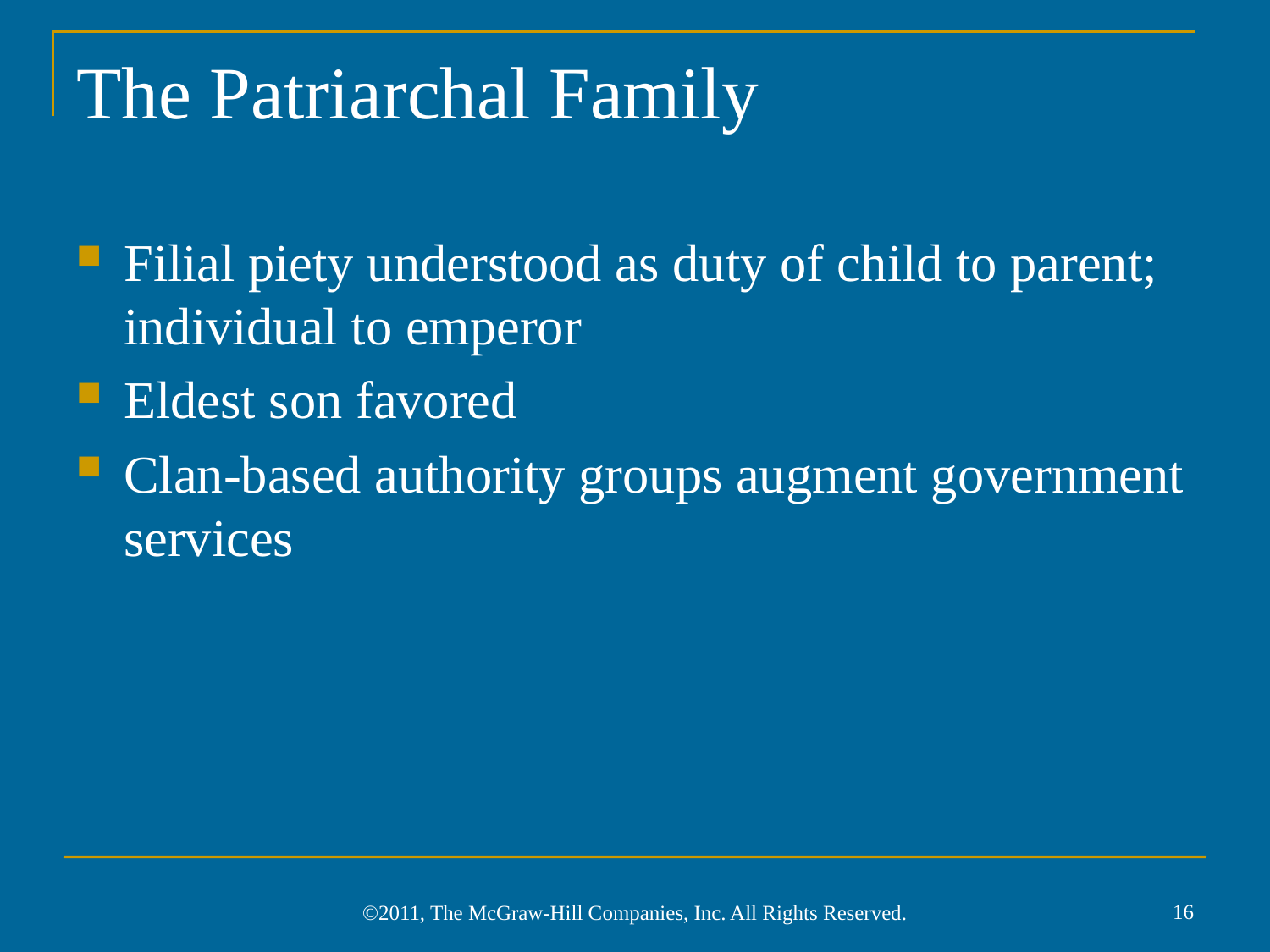

# The Patriarchal Family
Filial piety understood as duty of child to parent; individual to emperor
Eldest son favored
Clan-based authority groups augment government services
16
©2011, The McGraw-Hill Companies, Inc. All Rights Reserved.